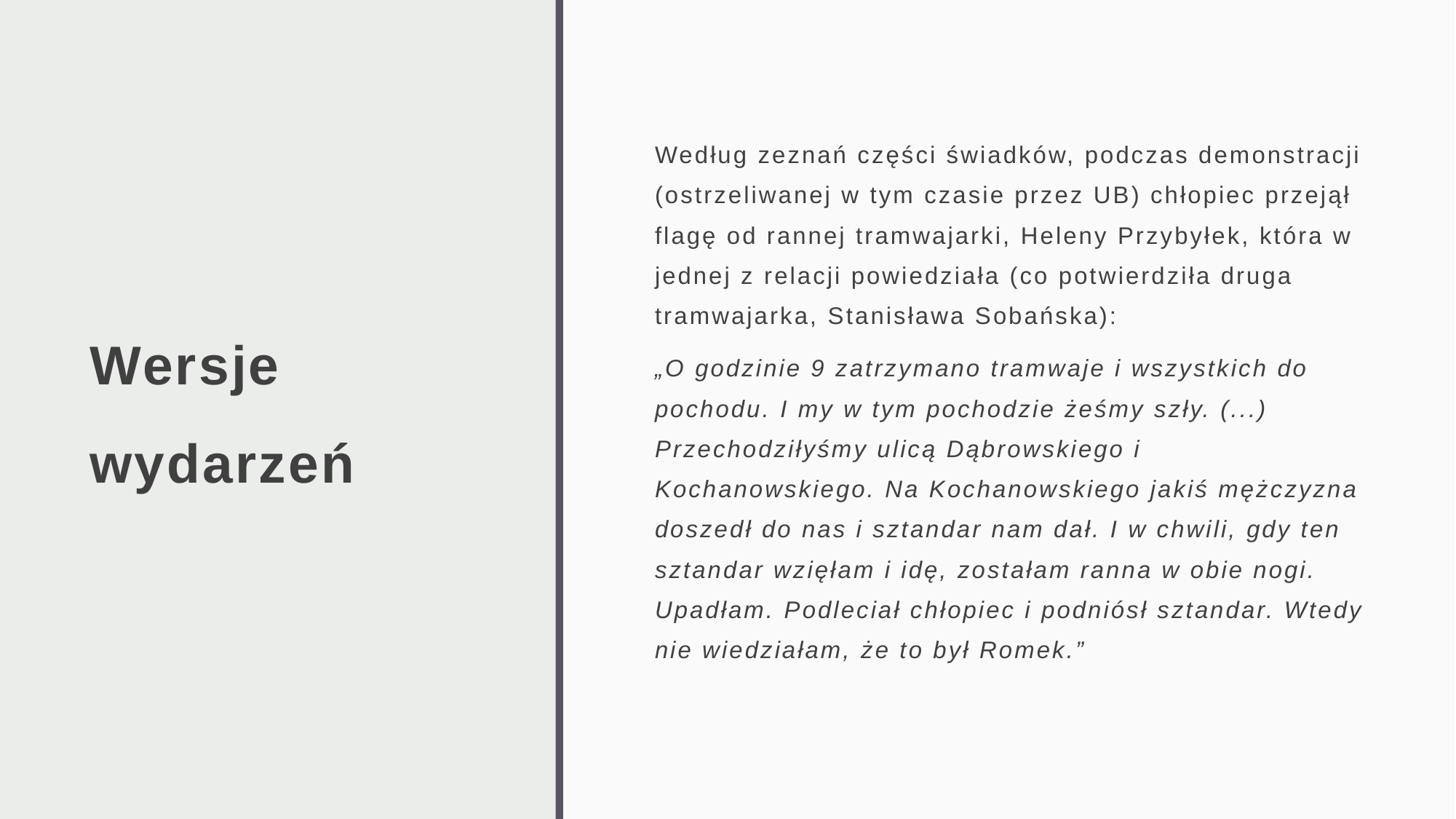

# Wersje wydarzeń
Według zeznań części świadków, podczas demonstracji (ostrzeliwanej w tym czasie przez UB) chłopiec przejął flagę od rannej tramwajarki, Heleny Przybyłek, która w jednej z relacji powiedziała (co potwierdziła druga tramwajarka, Stanisława Sobańska):
„O godzinie 9 zatrzymano tramwaje i wszystkich do pochodu. I my w tym pochodzie żeśmy szły. (...) Przechodziłyśmy ulicą Dąbrowskiego i Kochanowskiego. Na Kochanowskiego jakiś mężczyzna doszedł do nas i sztandar nam dał. I w chwili, gdy ten sztandar wzięłam i idę, zostałam ranna w obie nogi. Upadłam. Podleciał chłopiec i podniósł sztandar. Wtedy nie wiedziałam, że to był Romek.”